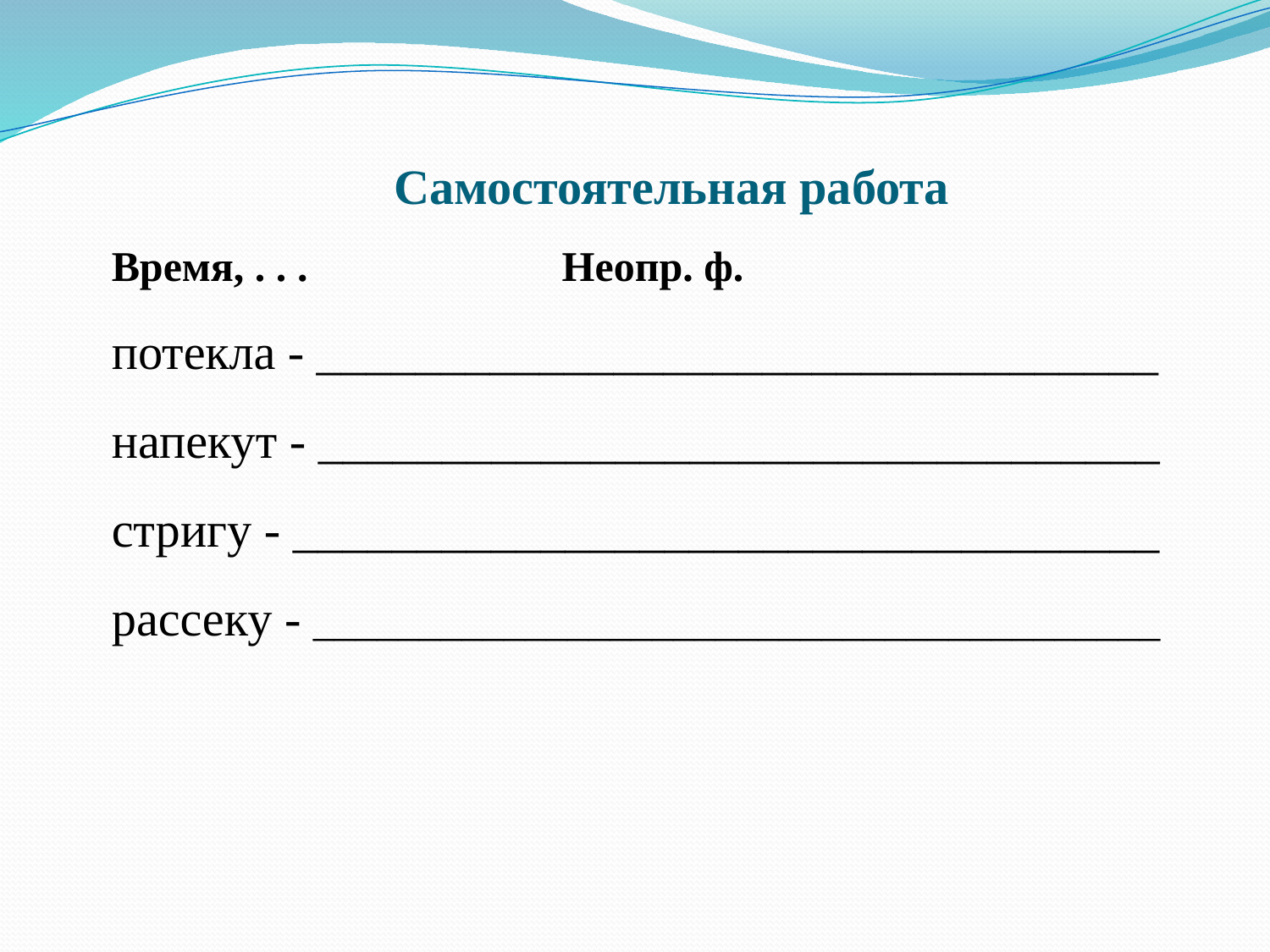

Самостоятельная работа
Время, . . .                        Неопр. ф.
потекла - __________________________________
напекут - __________________________________
стригу - ___________________________________
рассеку - ________________________________________